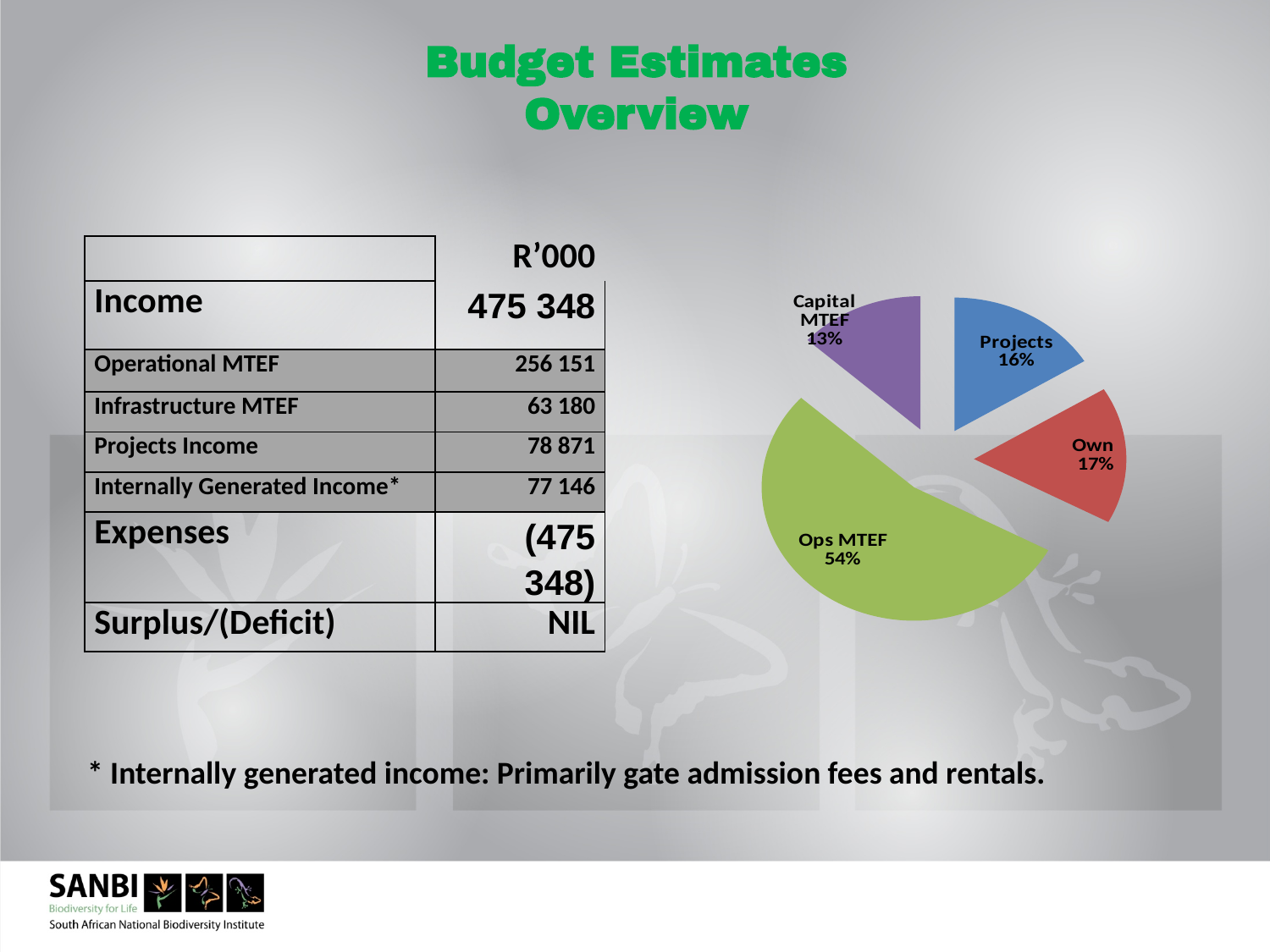

# Budget Estimates Overview
|  | R’000 |
| --- | --- |
| Income | 475 348 |
| Operational MTEF | 256 151 |
| Infrastructure MTEF | 63 180 |
| Projects Income | 78 871 |
| Internally Generated Income\* | 77 146 |
| Expenses | (475 348) |
| Surplus/(Deficit) | NIL |

### Chart

| Category |  |
|---|---|
| Projects | 77146659.98610035 |
| Own  | 78871000.0 |
| Ops MTEF | 256151000.0 |
| Capital MTEF | 63180000.0 |
* Internally generated income: Primarily gate admission fees and rentals.